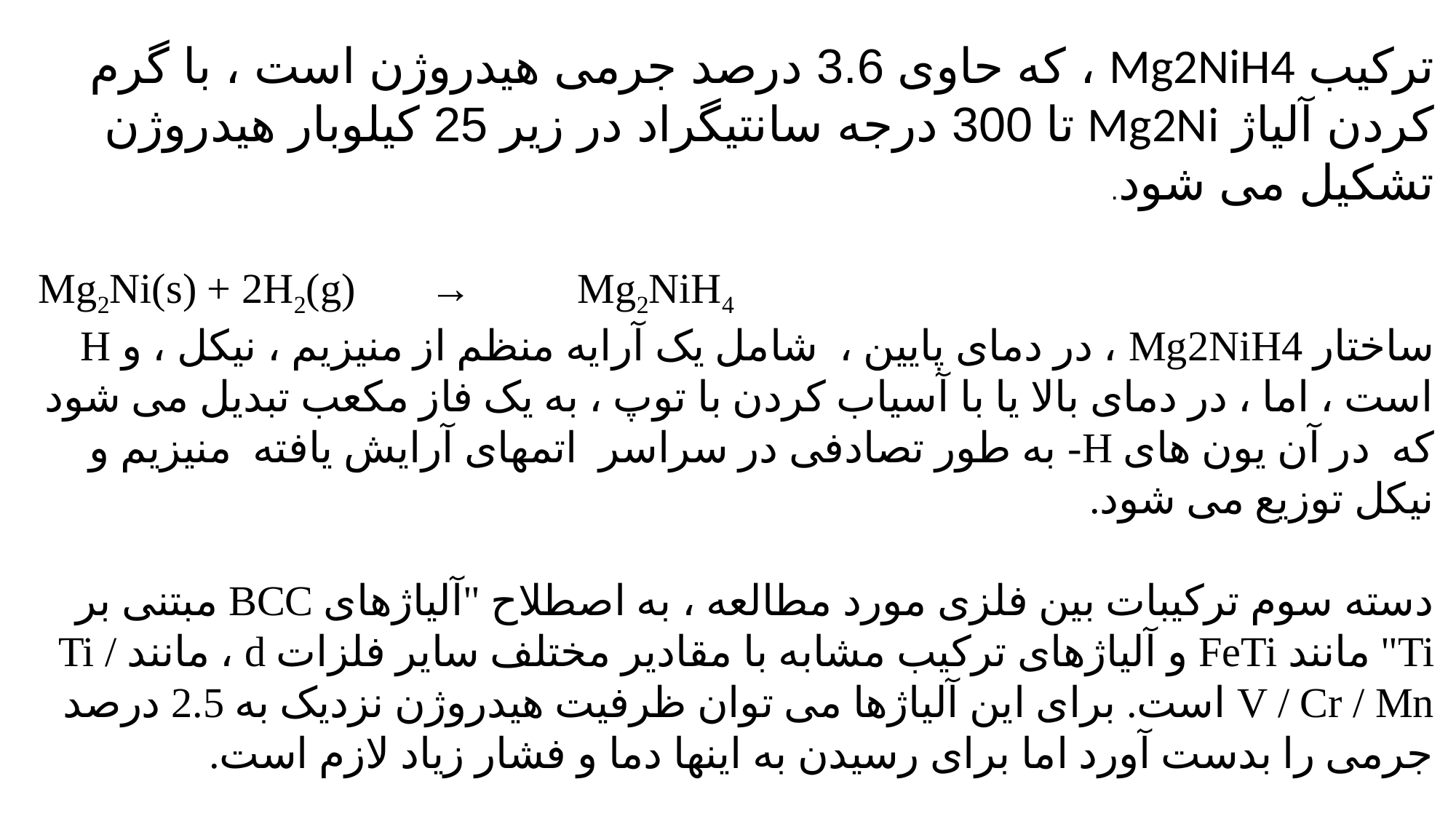

ترکیب Mg2NiH4 ، که حاوی 3.6 درصد جرمی هیدروژن است ، با گرم کردن آلیاژ Mg2Ni تا 300 درجه سانتیگراد در زیر 25 کیلوبار هیدروژن تشکیل می شود.

Mg2Ni(s) + 2H2(g)       →          Mg2NiH4
ساختار Mg2NiH4 ، در دمای پایین ،  شامل یک آرایه منظم از منیزیم ، نیکل ، و H است ، اما ، در دمای بالا یا با آسیاب کردن با توپ ، به یک فاز مکعب تبدیل می شود که  در آن یون های H- به طور تصادفی در سراسر  اتمهای آرایش یافته  منیزیم و نیکل توزیع می شود.

دسته سوم ترکیبات بین فلزی مورد مطالعه ، به اصطلاح "آلیاژهای BCC مبتنی بر Ti" مانند FeTi و آلیاژهای ترکیب مشابه با مقادیر مختلف سایر فلزات d ، مانند Ti / V / Cr / Mn است. برای این آلیاژها می توان ظرفیت هیدروژن نزدیک به 2.5 درصد جرمی را بدست آورد اما برای رسیدن به اینها دما و فشار زیاد لازم است.